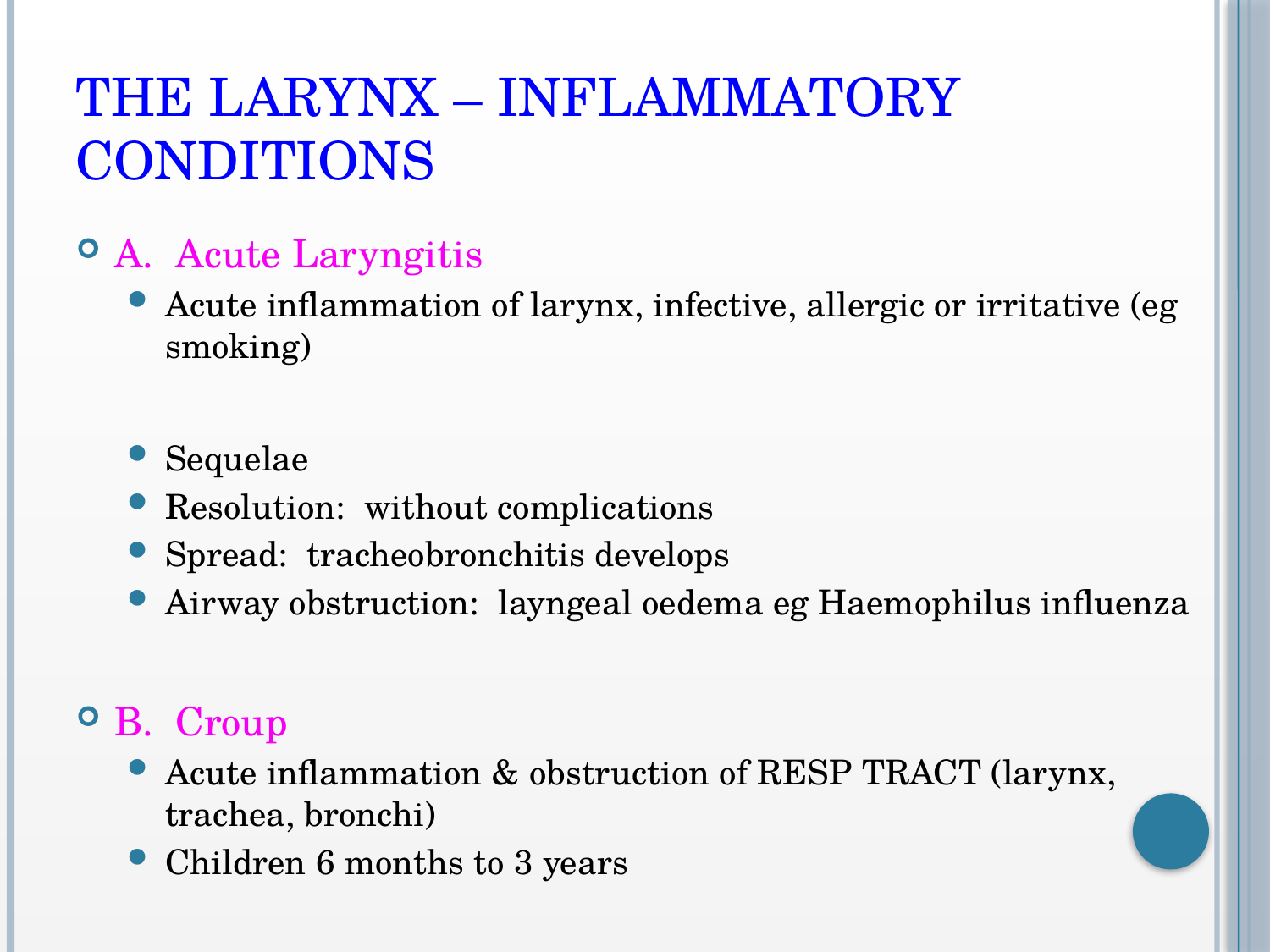

# The larynx – inflammatory conditions
A.  Acute Laryngitis
Acute inflammation of larynx, infective, allergic or irritative (eg smoking)

Sequelae
Resolution:  without complications
Spread:  tracheobronchitis develops
Airway obstruction:  layngeal oedema eg Haemophilus influenza

B.  Croup
Acute inflammation & obstruction of RESP TRACT (larynx, trachea, bronchi)
Children 6 months to 3 years